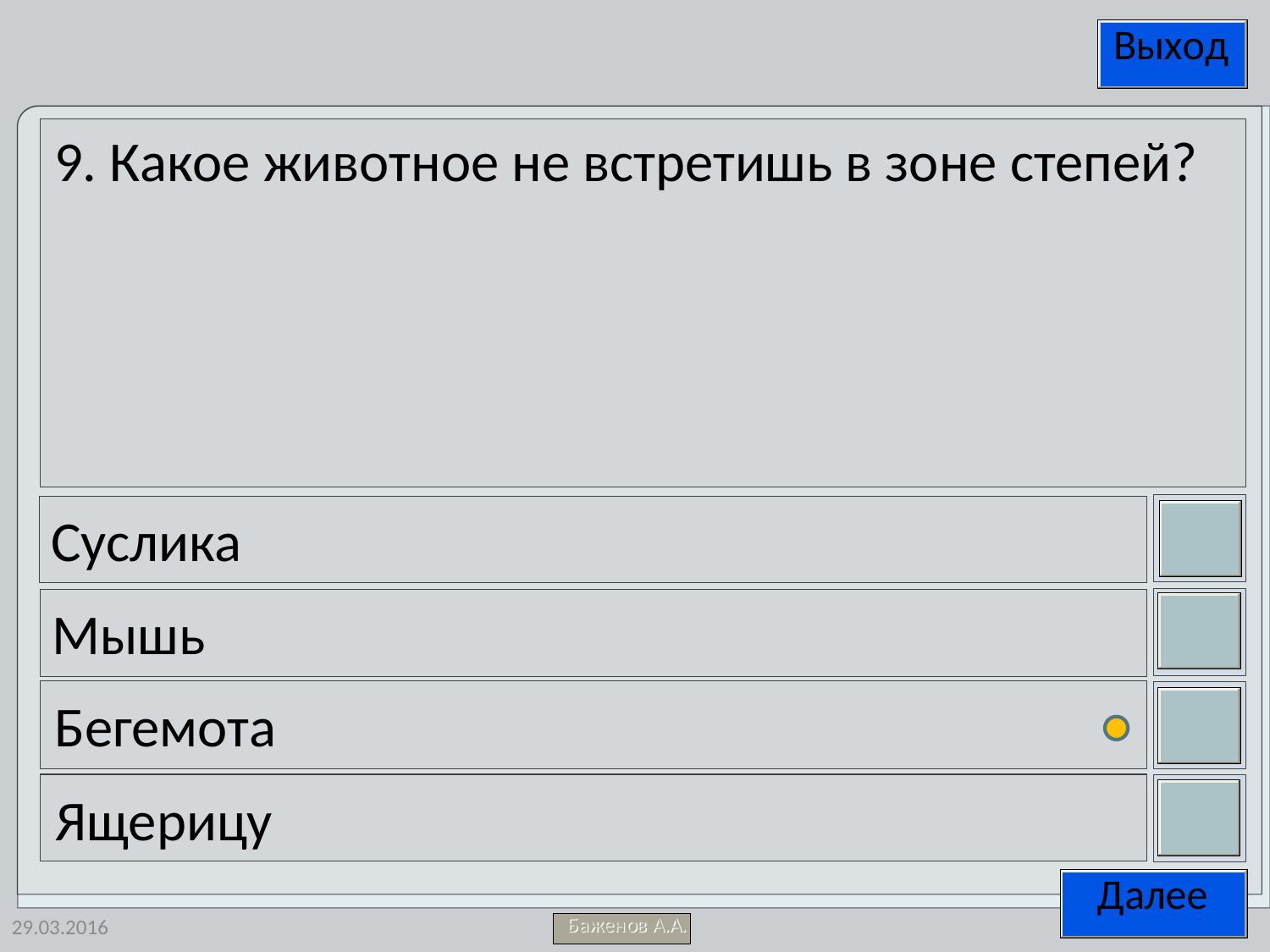

9. Какое животное не встретишь в зоне степей?
Суслика
Мышь
Бегемота
Ящерицу
29.03.2016